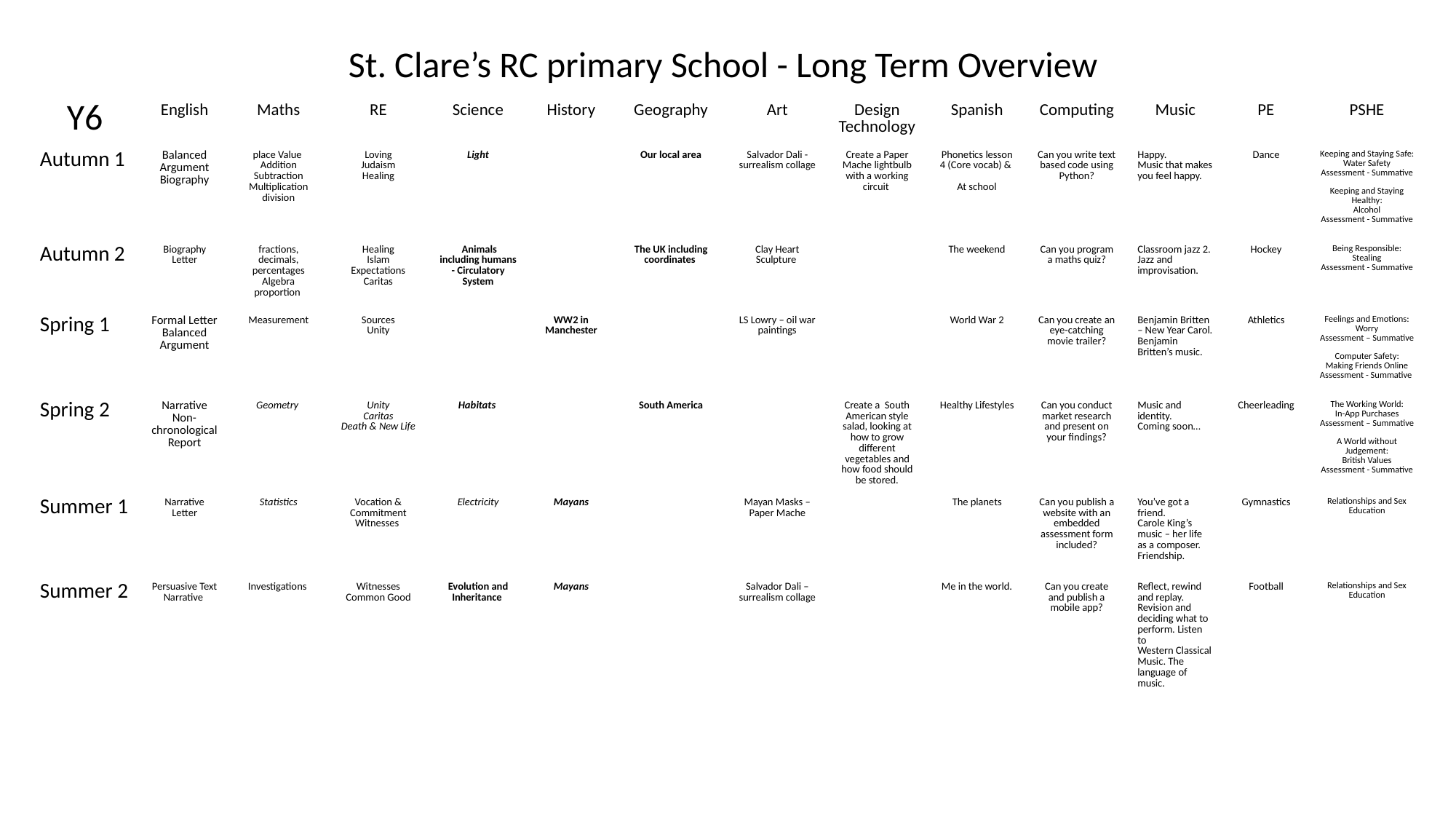

| St. Clare’s RC primary School - Long Term Overview |  |  |  |  |  |  |  |  |  |  |  |  |  |
| --- | --- | --- | --- | --- | --- | --- | --- | --- | --- | --- | --- | --- | --- |
| Y6 | English | Maths | RE | Science | History | Geography | Art | Design Technology | Spanish | Computing | Music | PE | PSHE |
| Autumn 1 | Balanced Argument Biography | place Value Addition Subtraction Multiplication division | Loving Judaism Healing | Light |  | Our local area | Salvador Dali - surrealism collage | Create a Paper Mache lightbulb with a working circuit | Phonetics lesson 4 (Core vocab) & At school | Can you write text based code using Python? | Happy. Music that makes you feel happy. | Dance | Keeping and Staying Safe: Water Safety Assessment - Summative Keeping and Staying Healthy: Alcohol Assessment - Summative |
| Autumn 2 | Biography Letter | fractions, decimals, percentages Algebra proportion | Healing Islam Expectations Caritas | Animals including humans - Circulatory System |  | The UK including coordinates | Clay Heart Sculpture |  | The weekend | Can you program a maths quiz? | Classroom jazz 2. Jazz and improvisation. | Hockey | Being Responsible: Stealing Assessment - Summative |
| Spring 1 | Formal Letter Balanced Argument | Measurement | Sources Unity |  | WW2 in Manchester |  | LS Lowry – oil war paintings |  | World War 2 | Can you create an eye-catching movie trailer? | Benjamin Britten – New Year Carol. Benjamin Britten’s music. | Athletics | Feelings and Emotions: Worry Assessment – Summative Computer Safety: Making Friends Online Assessment - Summative |
| Spring 2 | Narrative Non-chronological Report | Geometry | Unity Caritas Death & New Life | Habitats |  | South America |  | Create a South American style salad, looking at how to grow different vegetables and how food should be stored. | Healthy Lifestyles | Can you conduct market research and present on your findings? | Music and identity. Coming soon… | Cheerleading | The Working World: In-App Purchases Assessment – Summative A World without Judgement: British Values Assessment - Summative |
| Summer 1 | Narrative Letter | Statistics | Vocation & Commitment Witnesses | Electricity | Mayans |  | Mayan Masks – Paper Mache |  | The planets | Can you publish a website with an embedded assessment form included? | You’ve got a friend. Carole King’s music – her life as a composer. Friendship. | Gymnastics | Relationships and Sex Education |
| Summer 2 | Persuasive Text Narrative | Investigations | Witnesses Common Good | Evolution and Inheritance | Mayans |  | Salvador Dali – surrealism collage |  | Me in the world. | Can you create and publish a mobile app? | Reflect, rewind and replay. Revision and deciding what to perform. Listen to Western Classical Music. The language of music. | Football | Relationships and Sex Education |